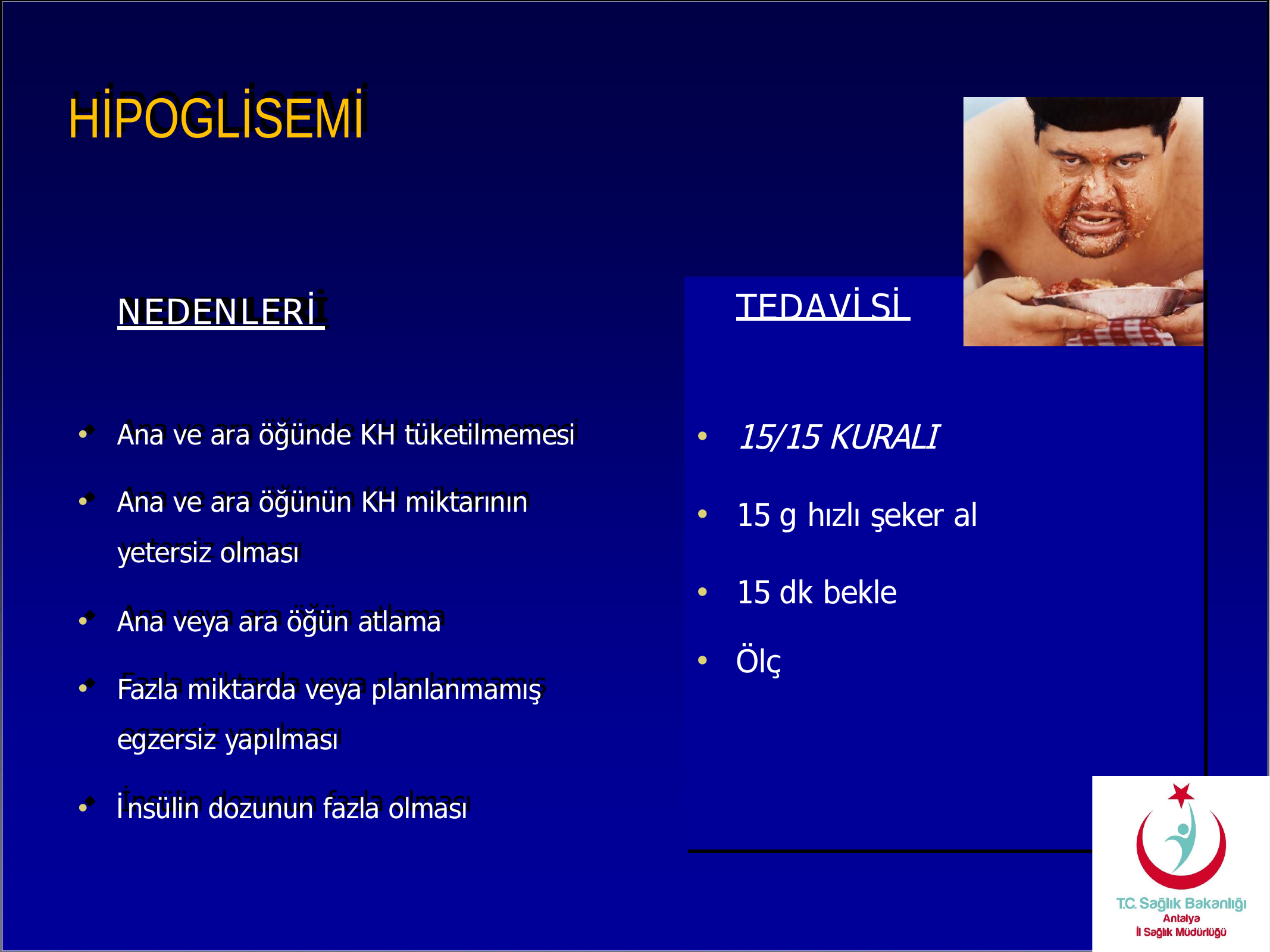

# HİPOGLİSEMİ

TEDAVİSİ

15/15 KURALI

15 g hızlı şeker al

15 dk bekle
NEDENLERİ

Ana ve ara öğünde KH tüketilmemesi
Ana ve ara öğünün KH miktarının yetersiz olması

Ana veya ara öğün atlama
Fazla miktarda veya planlanmamış egzersiz yapılması

İnsülin dozunun fazla olması

Ölç